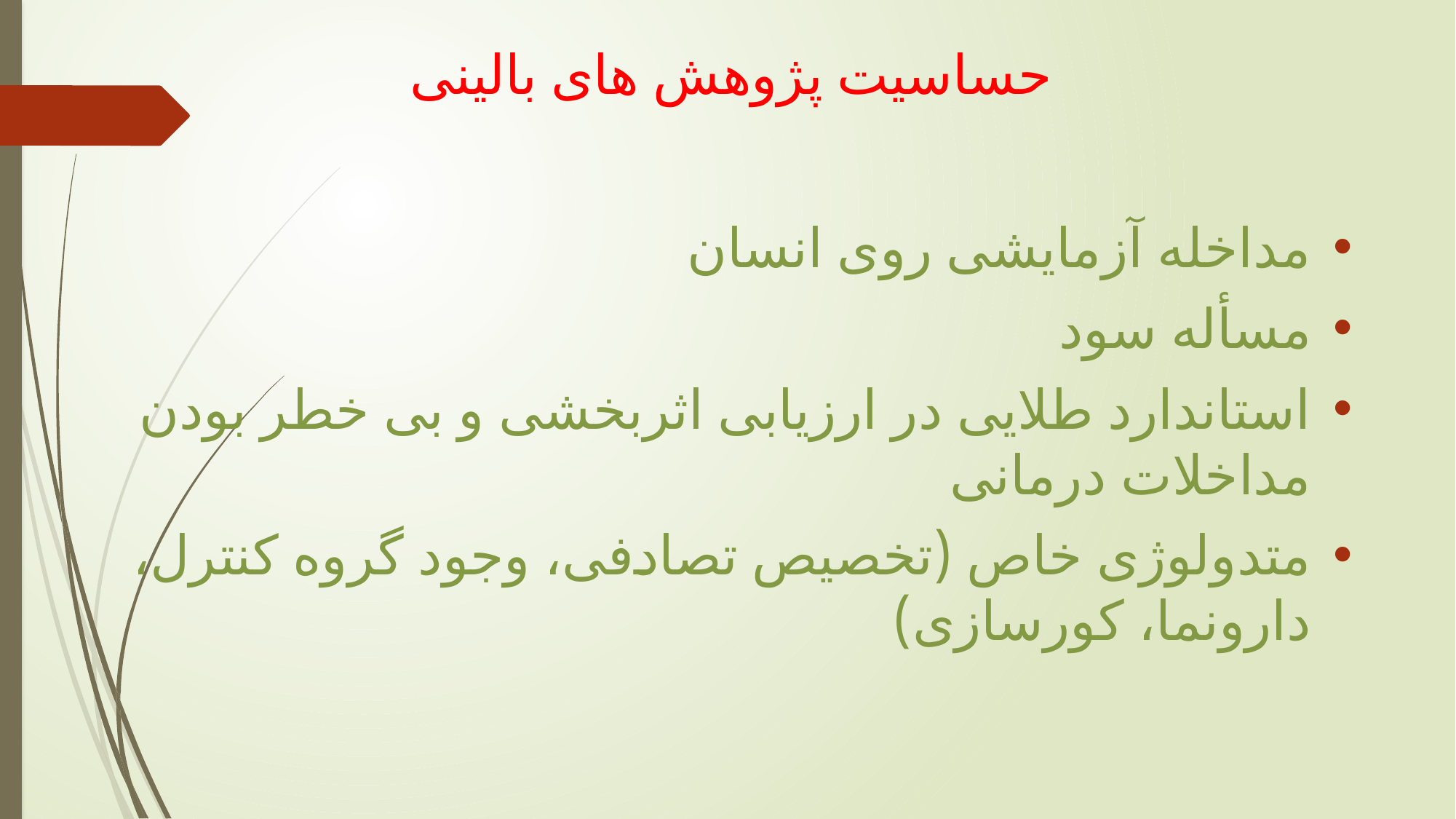

# حساسیت پژوهش های بالینی
مداخله آزمایشی روی انسان
مسأله سود
استاندارد طلایی در ارزیابی اثربخشی و بی خطر بودن مداخلات درمانی
متدولوژی خاص (تخصیص تصادفی، وجود گروه کنترل، دارونما، کورسازی)